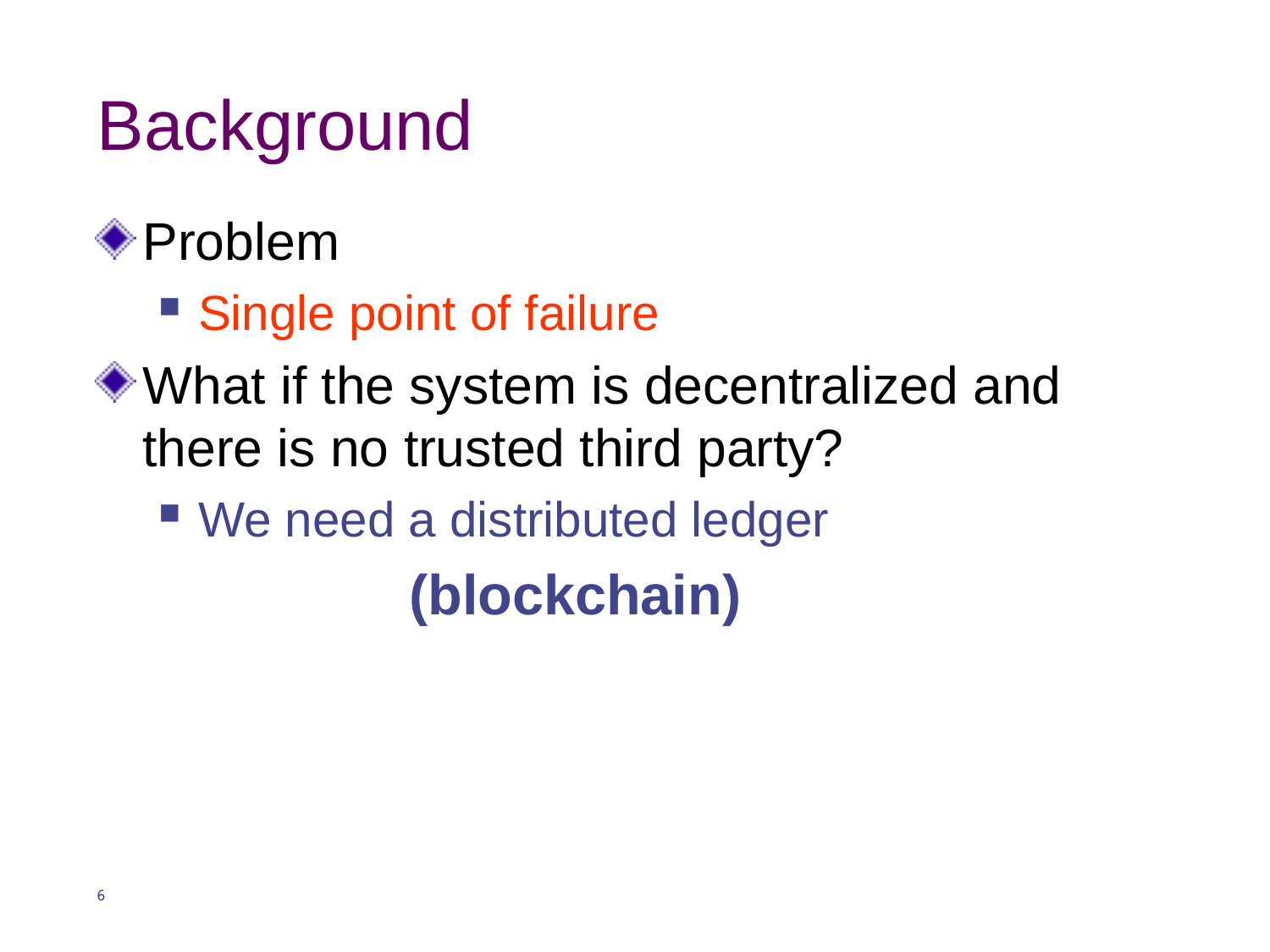

# Background
Problem
Single point of failure
What if the system is decentralized and there is no trusted third party?
We need a distributed ledger
                (blockchain)

6